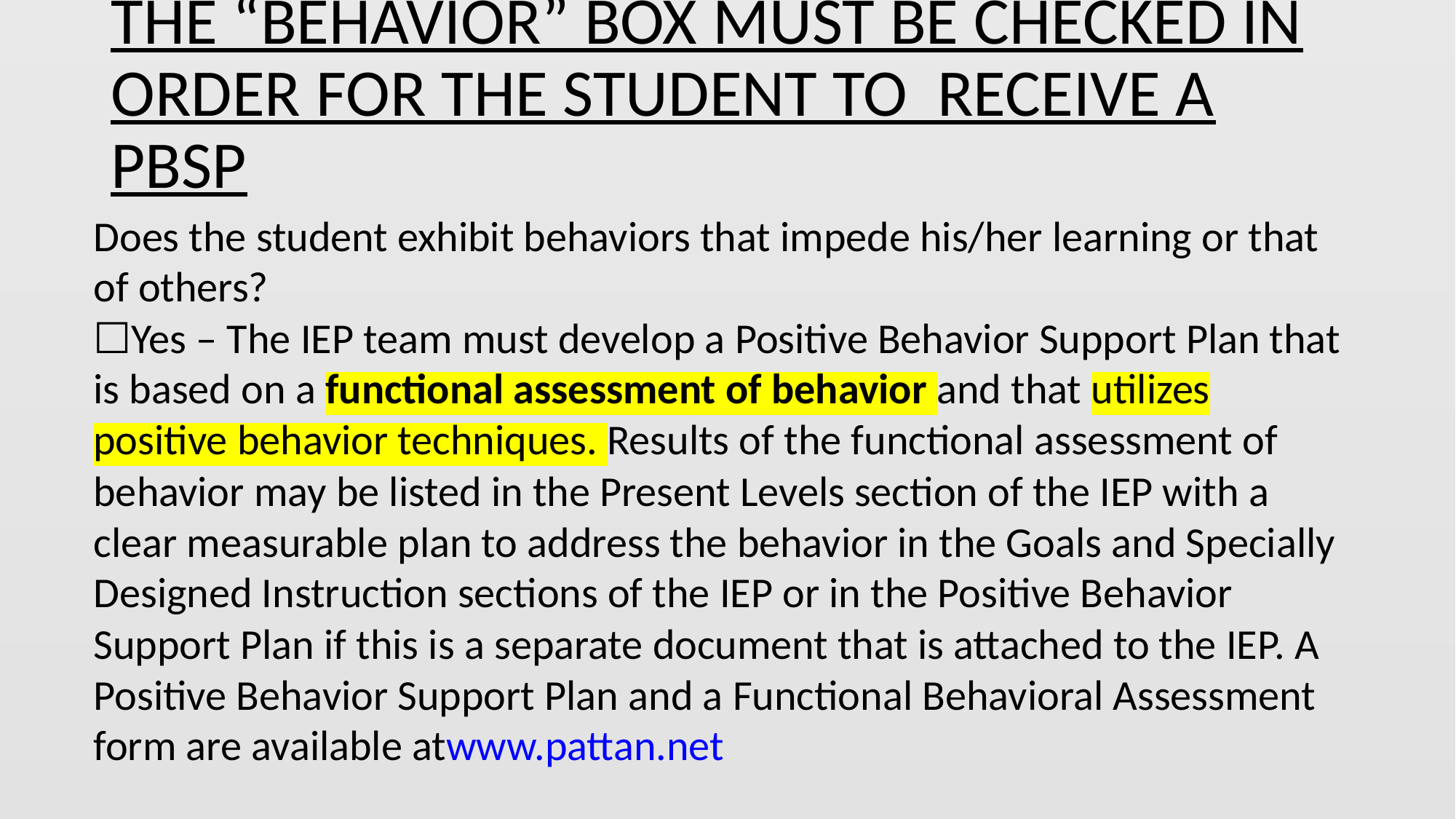

# THE “BEHAVIOR” BOX MUST BE CHECKED IN ORDER FOR THE STUDENT TO  RECEIVE A PBSP
Does the student exhibit behaviors that impede his/her learning or that of others?
☐Yes – The IEP team must develop a Positive Behavior Support Plan that is based on a functional assessment of behavior and that utilizes positive behavior techniques. Results of the functional assessment of behavior may be listed in the Present Levels section of the IEP with a clear measurable plan to address the behavior in the Goals and Specially Designed Instruction sections of the IEP or in the Positive Behavior Support Plan if this is a separate document that is attached to the IEP. A Positive Behavior Support Plan and a Functional Behavioral Assessment form are available atwww.pattan.net